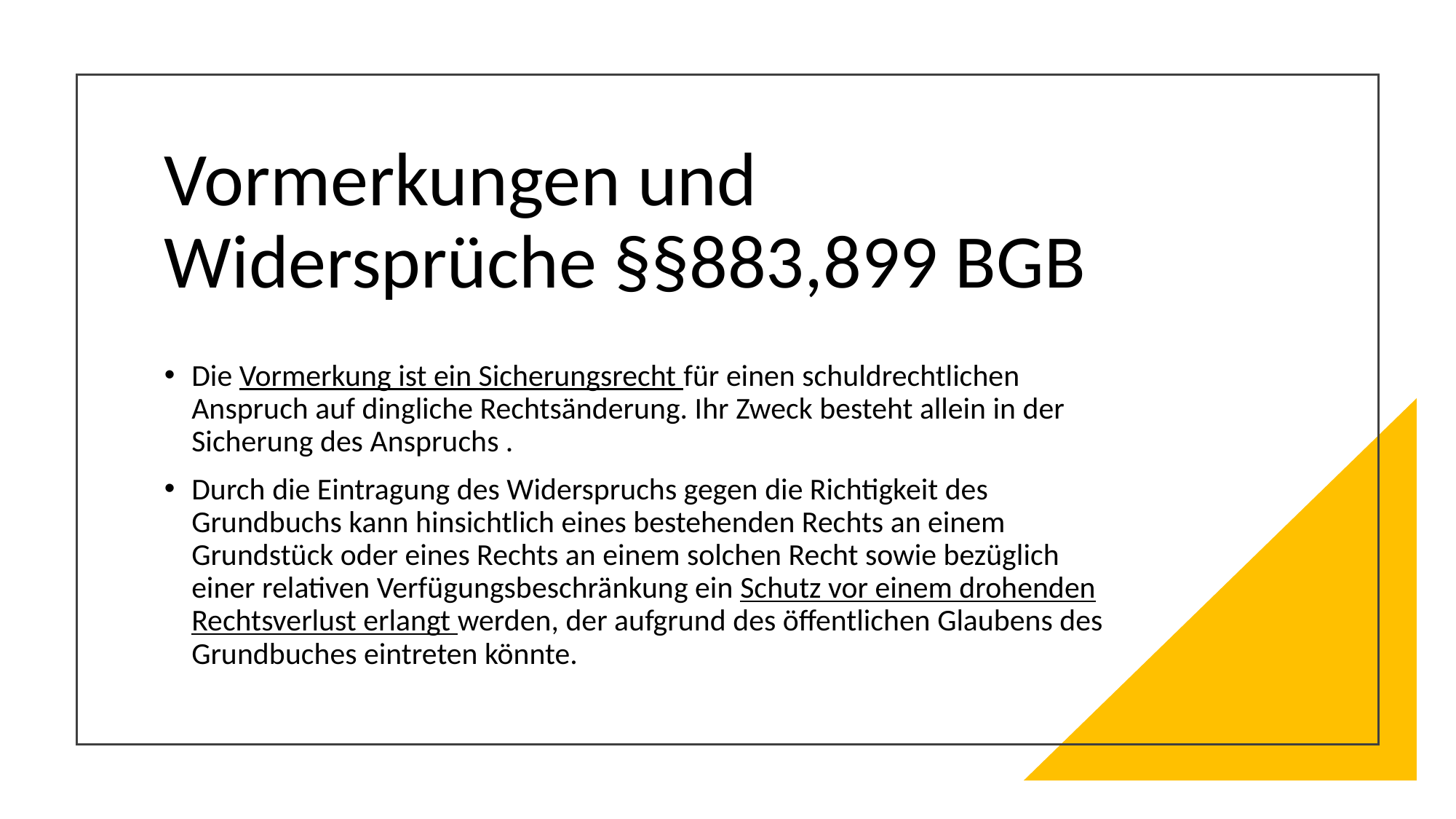

# Vormerkungen und Widersprüche §§883,899 BGB
Die Vormerkung ist ein Sicherungsrecht für einen schuldrechtlichen Anspruch auf dingliche Rechtsänderung. Ihr Zweck besteht allein in der Sicherung des Anspruchs .
Durch die Eintragung des Widerspruchs gegen die Richtigkeit des Grundbuchs kann hinsichtlich eines bestehenden Rechts an einem Grundstück oder eines Rechts an einem solchen Recht sowie bezüglich einer relativen Verfügungsbeschränkung ein Schutz vor einem drohenden Rechtsverlust erlangt werden, der aufgrund des öffentlichen Glaubens des Grundbuches eintreten könnte.